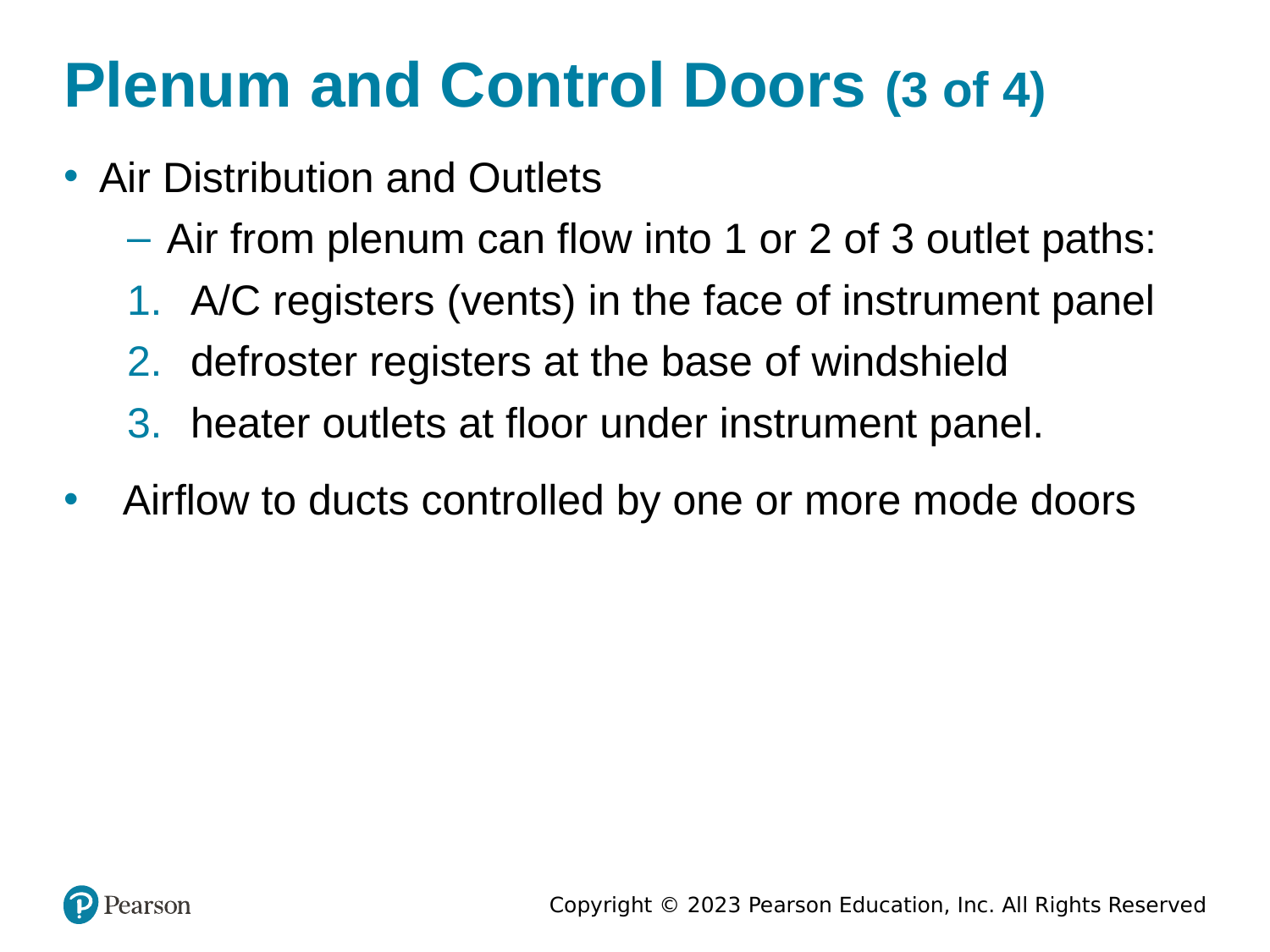

# Plenum and Control Doors (3 of 4)
Air Distribution and Outlets
Air from plenum can flow into 1 or 2 of 3 outlet paths:
A/C registers (vents) in the face of instrument panel
defroster registers at the base of windshield
heater outlets at floor under instrument panel.
Airflow to ducts controlled by one or more mode doors